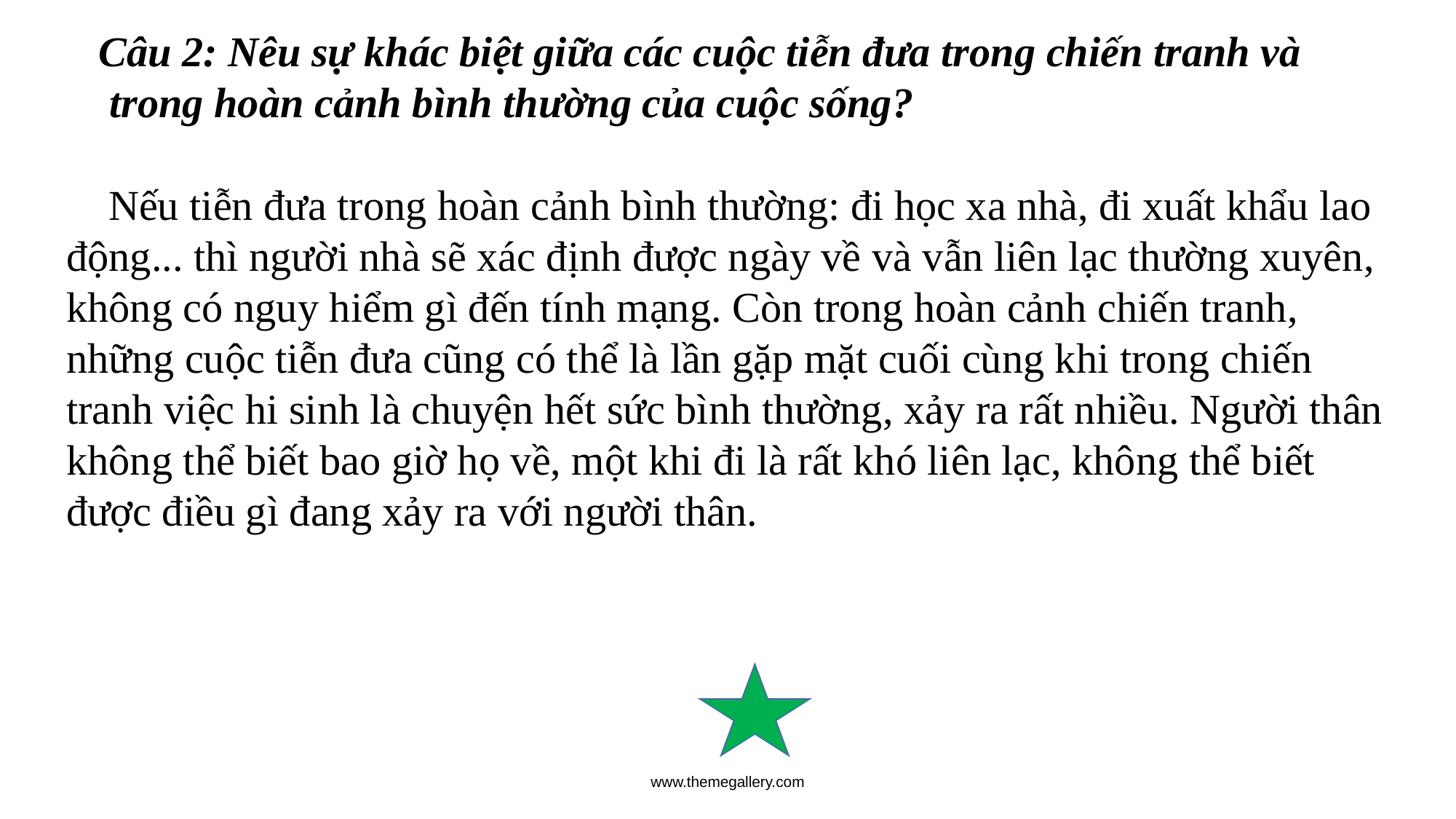

Câu 2: Nêu sự khác biệt giữa các cuộc tiễn đưa trong chiến tranh và
 trong hoàn cảnh bình thường của cuộc sống?
    Nếu tiễn đưa trong hoàn cảnh bình thường: đi học xa nhà, đi xuất khẩu lao động... thì người nhà sẽ xác định được ngày về và vẫn liên lạc thường xuyên, không có nguy hiểm gì đến tính mạng. Còn trong hoàn cảnh chiến tranh, những cuộc tiễn đưa cũng có thể là lần gặp mặt cuối cùng khi trong chiến tranh việc hi sinh là chuyện hết sức bình thường, xảy ra rất nhiều. Người thân không thể biết bao giờ họ về, một khi đi là rất khó liên lạc, không thể biết được điều gì đang xảy ra với người thân.

www.themegallery.com